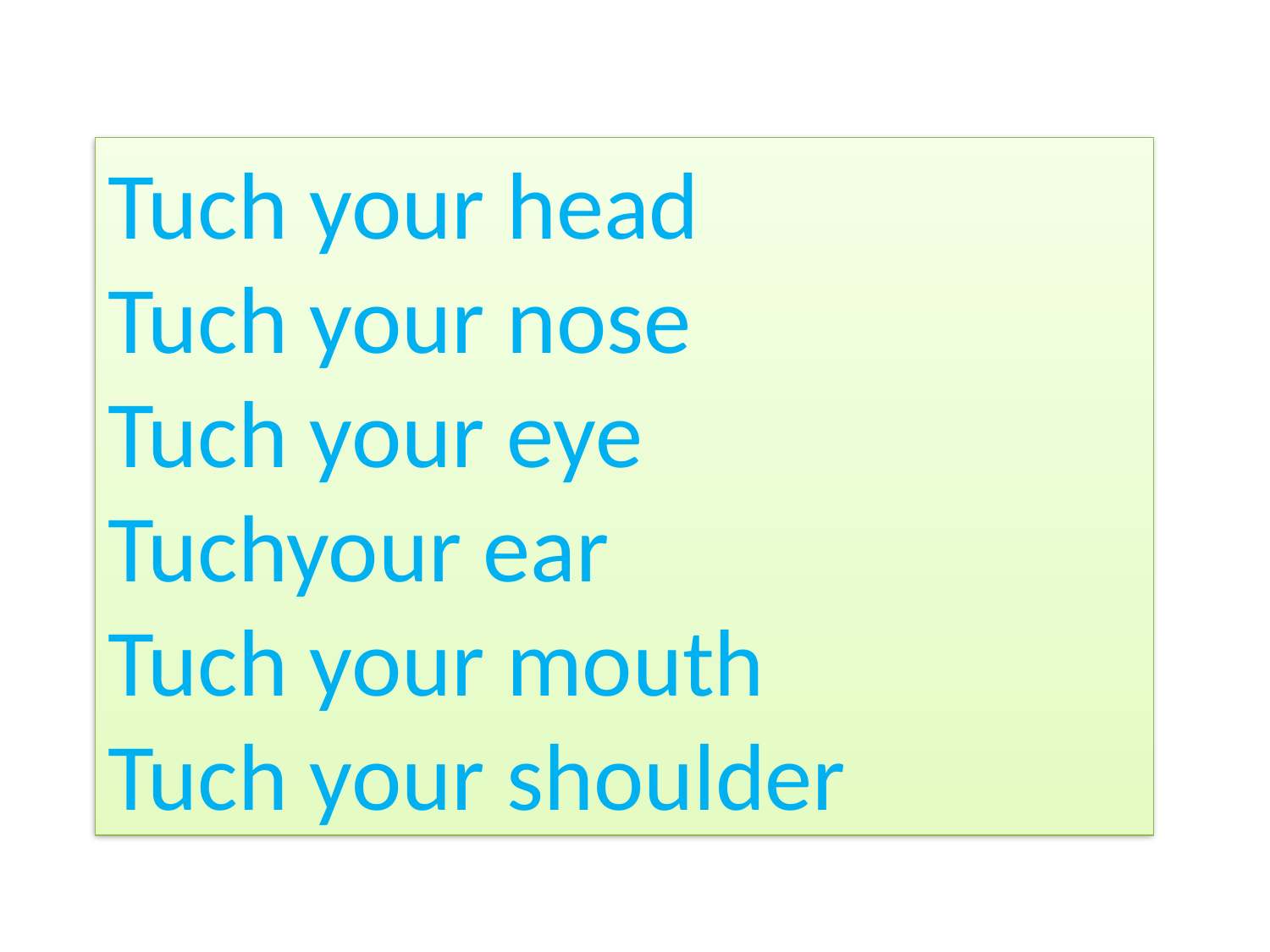

Tuch your head
Tuch your nose
Tuch your eye
Tuchyour ear
Tuch your mouth
Tuch your shoulder